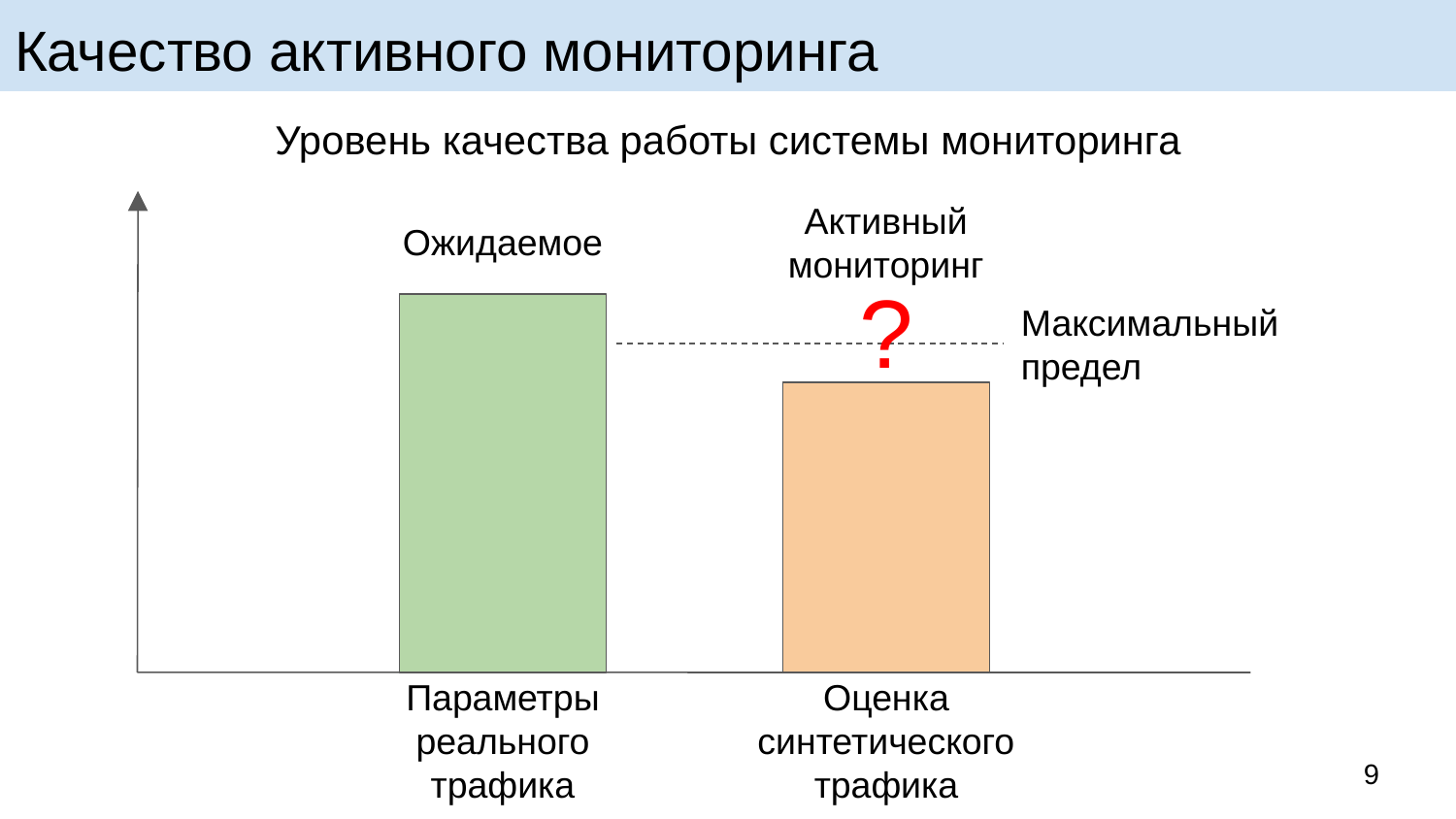

Качество активного мониторинга
Уровень качества работы системы мониторинга
Ожидаемое
Активный мониторинг
?

Максимальный предел

Параметры реального трафика
Оценка синтетического трафика
9